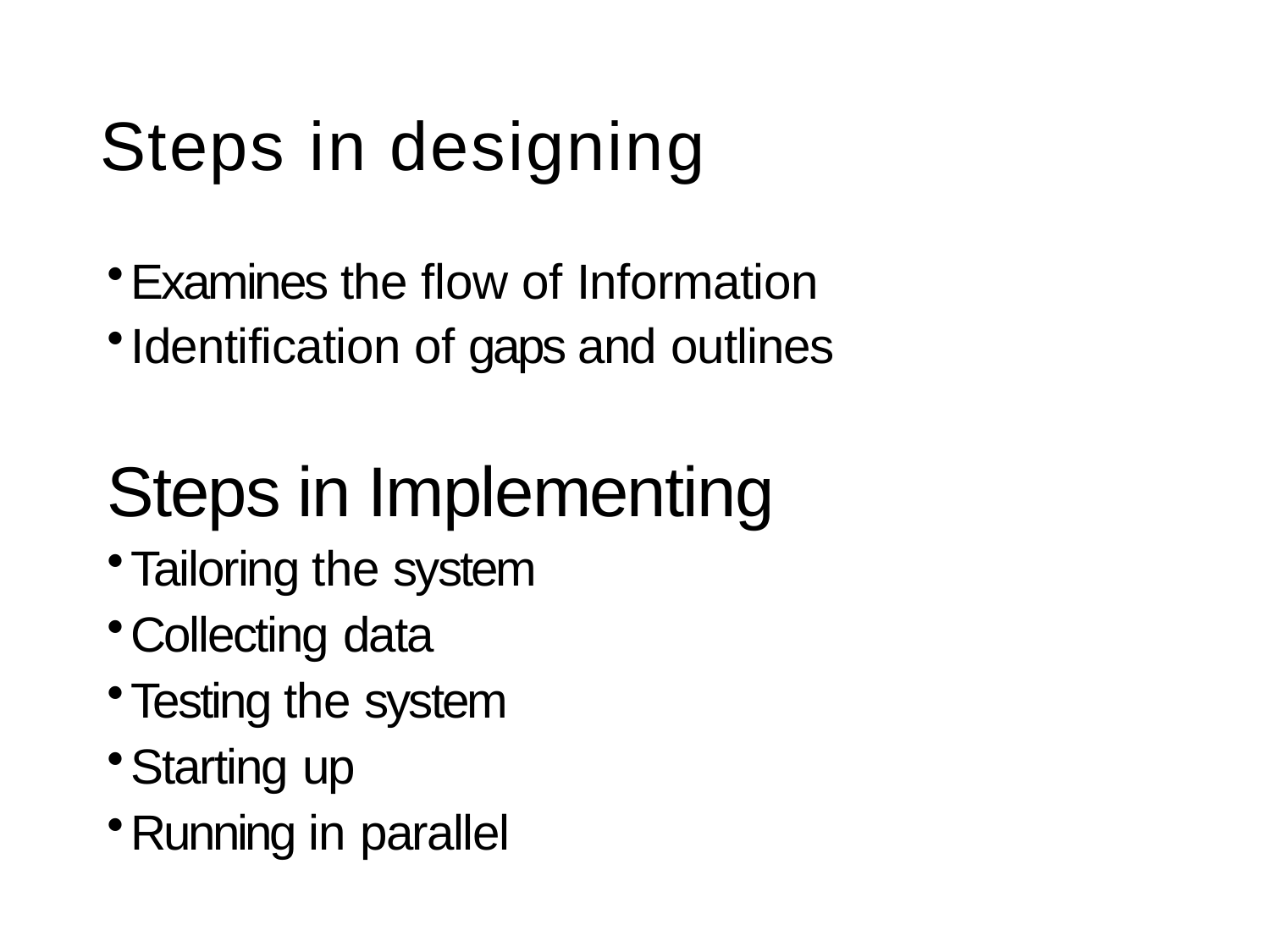

# Steps in designing
Examines the flow of Information
Identification of gaps and outlines

Steps in Implementing
Tailoring the system
Collecting data
Testing the system
Starting up
Running in parallel